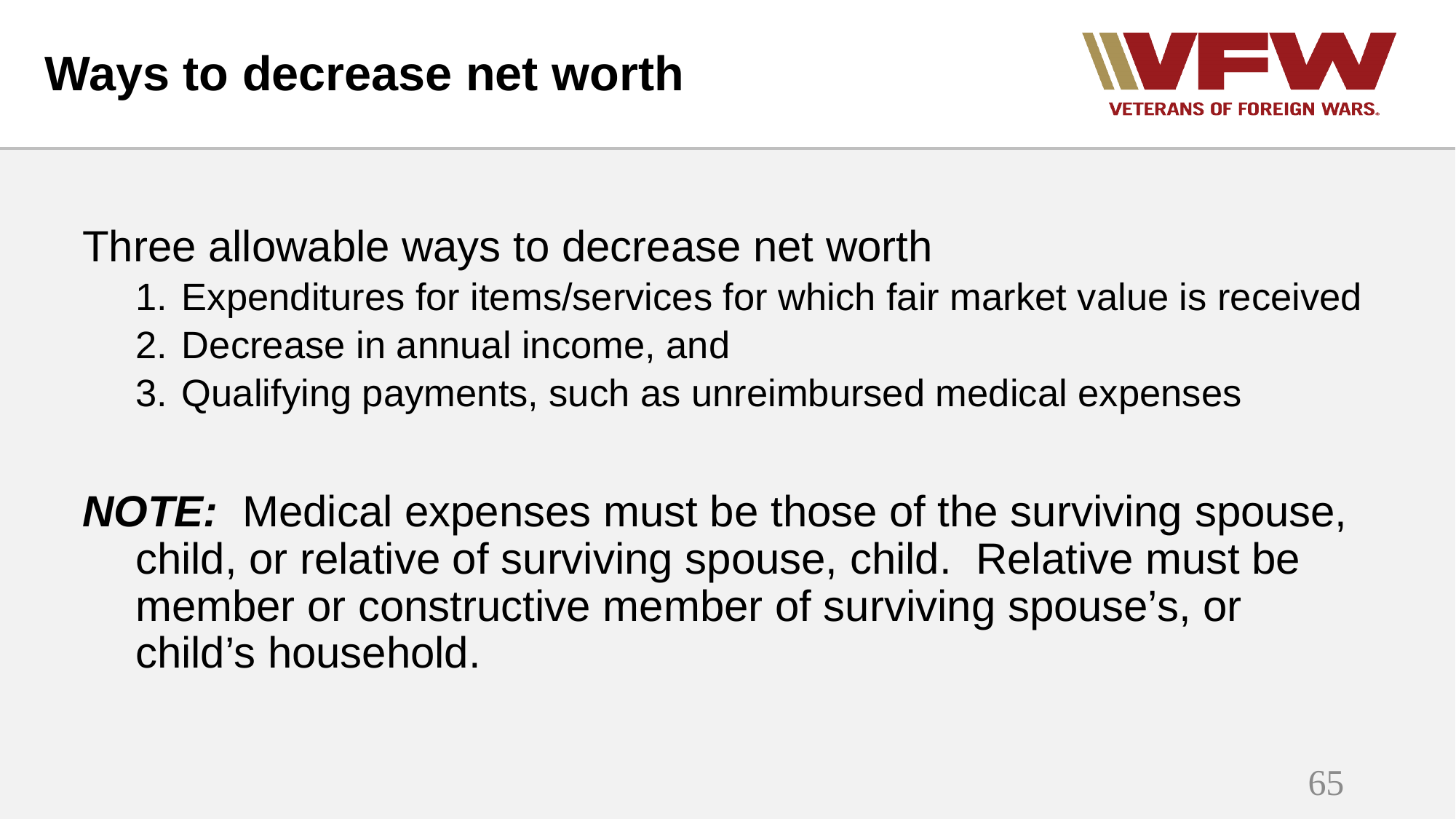

# Ways to decrease net worth
Three allowable ways to decrease net worth
Expenditures for items/services for which fair market value is received
Decrease in annual income, and
Qualifying payments, such as unreimbursed medical expenses

NOTE:  Medical expenses must be those of the surviving spouse, child, or relative of surviving spouse, child.  Relative must be member or constructive member of surviving spouse’s, or child’s household.
65